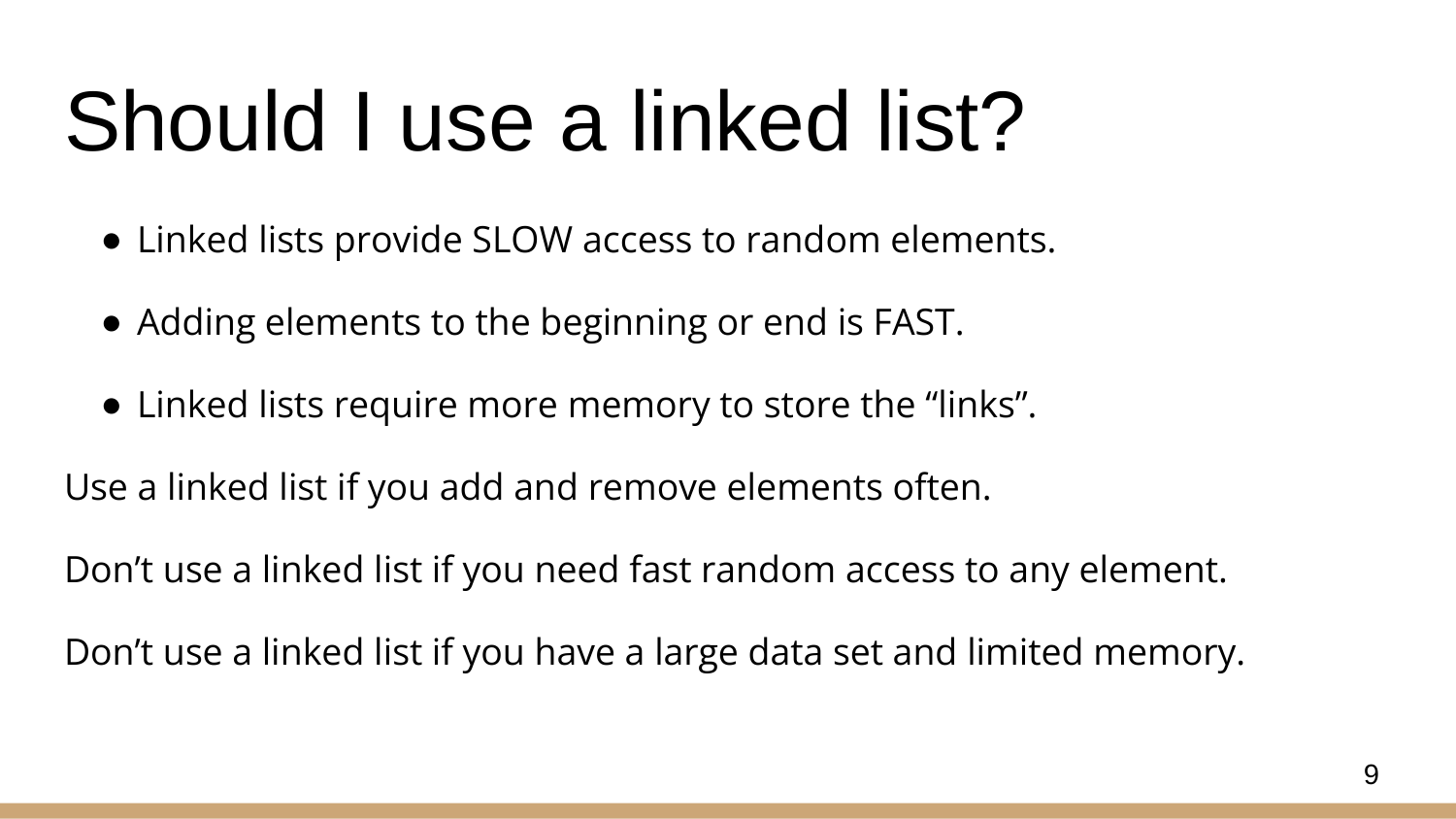

# Should I use a linked list?
Linked lists provide SLOW access to random elements.
Adding elements to the beginning or end is FAST.
Linked lists require more memory to store the “links”.
Use a linked list if you add and remove elements often.
Don’t use a linked list if you need fast random access to any element.
Don’t use a linked list if you have a large data set and limited memory.
9